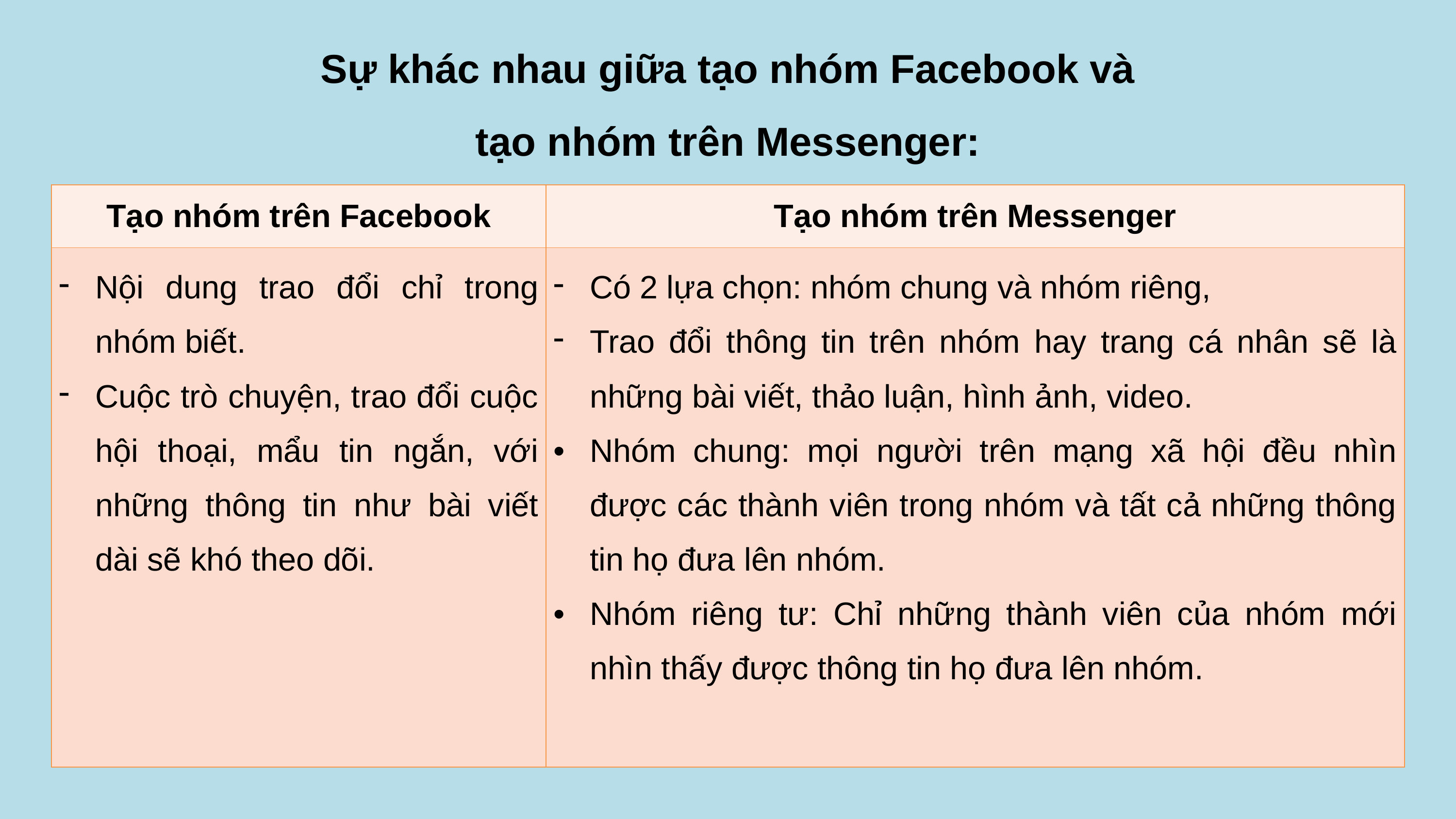

Sự khác nhau giữa tạo nhóm Facebook và tạo nhóm trên Messenger:
| Tạo nhóm trên Facebook | Tạo nhóm trên Messenger |
| --- | --- |
| Nội dung trao đổi chỉ trong nhóm biết. Cuộc trò chuyện, trao đổi cuộc hội thoại, mẩu tin ngắn, với những thông tin như bài viết dài sẽ khó theo dõi. | Có 2 lựa chọn: nhóm chung và nhóm riêng, Trao đổi thông tin trên nhóm hay trang cá nhân sẽ là những bài viết, thảo luận, hình ảnh, video. Nhóm chung: mọi người trên mạng xã hội đều nhìn được các thành viên trong nhóm và tất cả những thông tin họ đưa lên nhóm. Nhóm riêng tư: Chỉ những thành viên của nhóm mới nhìn thấy được thông tin họ đưa lên nhóm. |